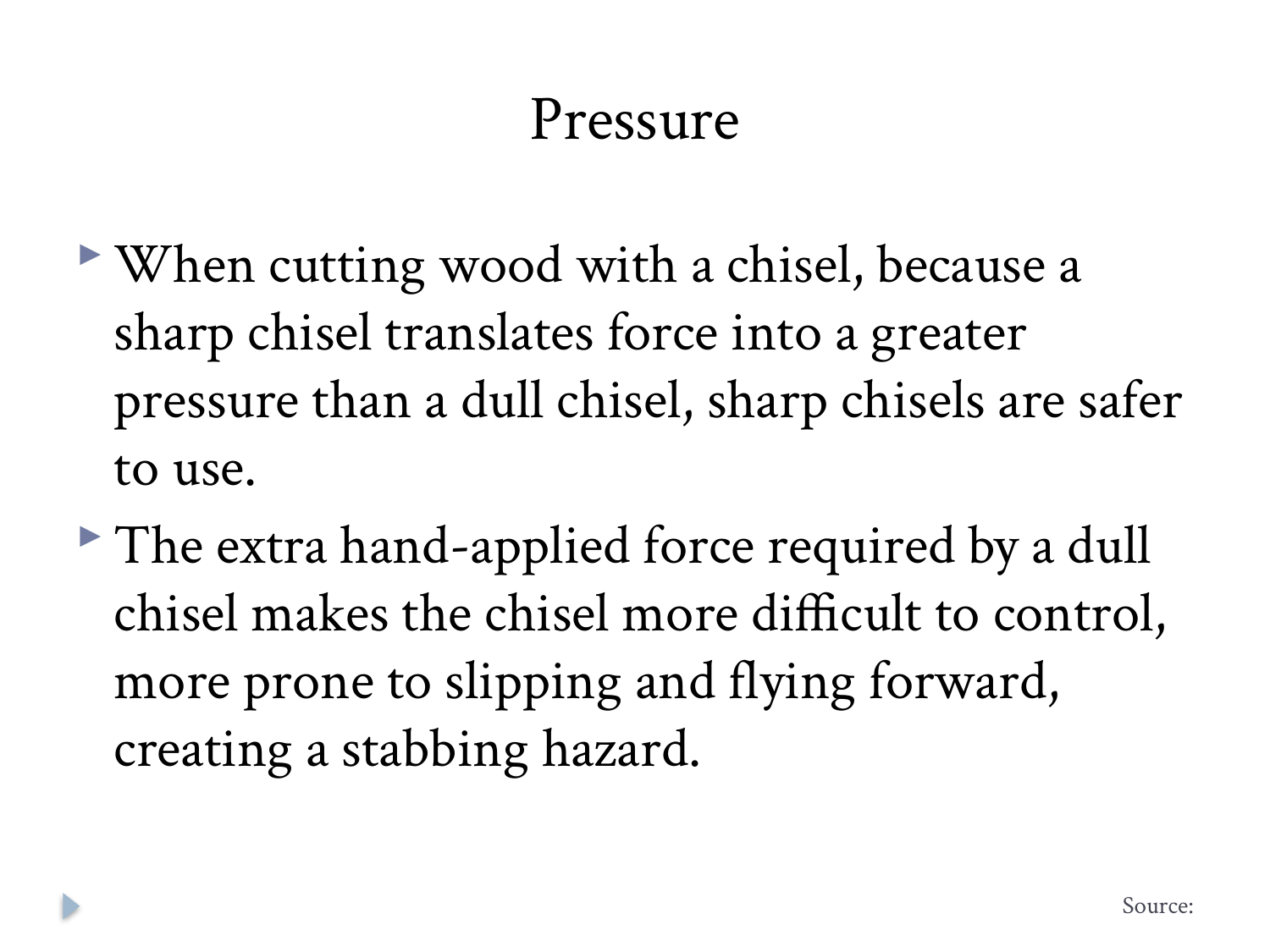

# Pressure
When cutting wood with a chisel, because a sharp chisel translates force into a greater pressure than a dull chisel, sharp chisels are safer to use.
The extra hand-applied force required by a dull chisel makes the chisel more difficult to control, more prone to slipping and flying forward, creating a stabbing hazard.
Source: